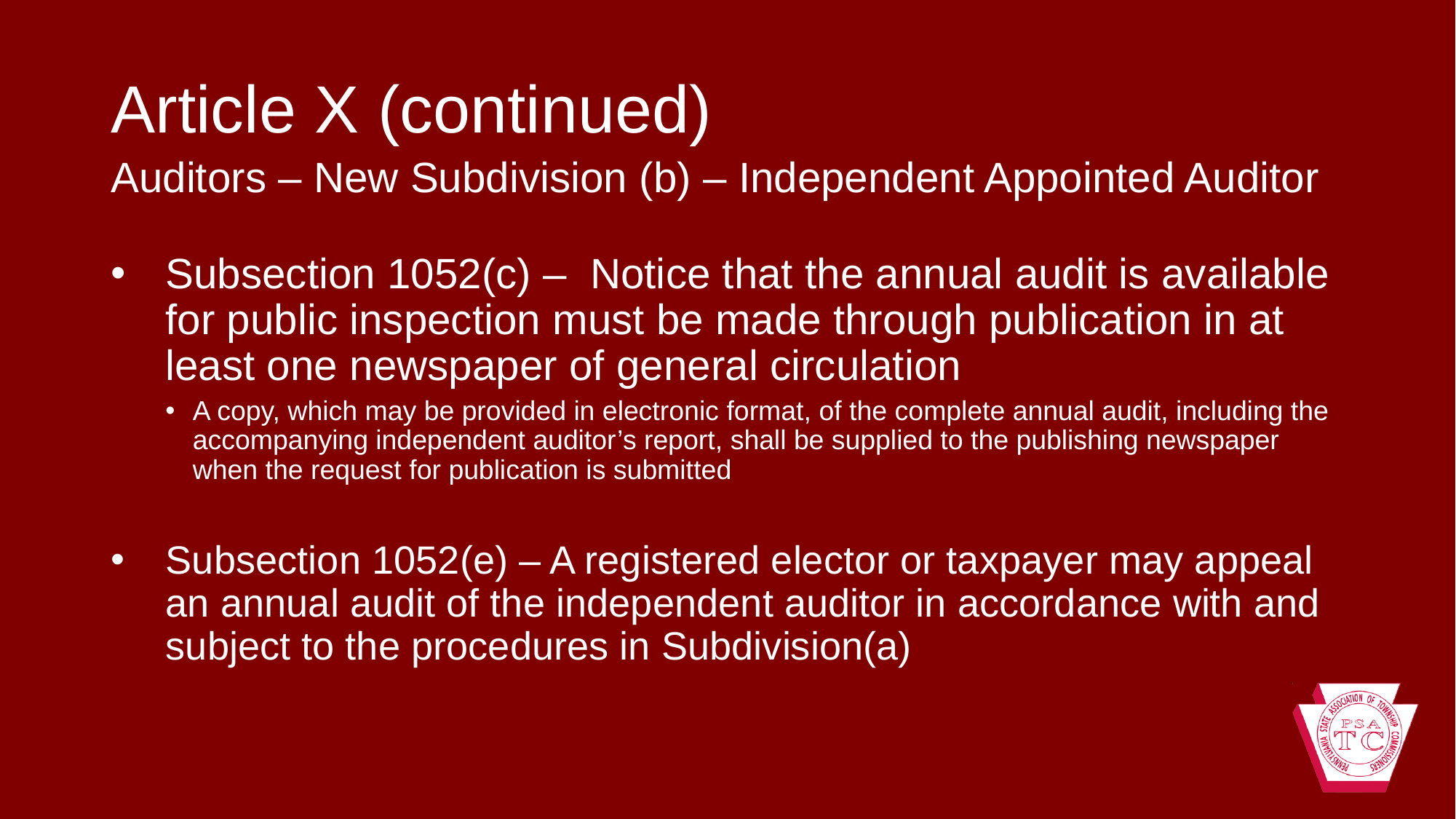

# Article X (continued)
Auditors – New Subdivision (b) – Independent Appointed Auditor

Subsection 1052(c) –  Notice that the annual audit is available for public inspection must be made through publication in at least one newspaper of general circulation
A copy, which may be provided in electronic format, of the complete annual audit, including the accompanying independent auditor’s report, shall be supplied to the publishing newspaper when the request for publication is submitted

Subsection 1052(e) – A registered elector or taxpayer may appeal an annual audit of the independent auditor in accordance with and subject to the procedures in Subdivision(a)